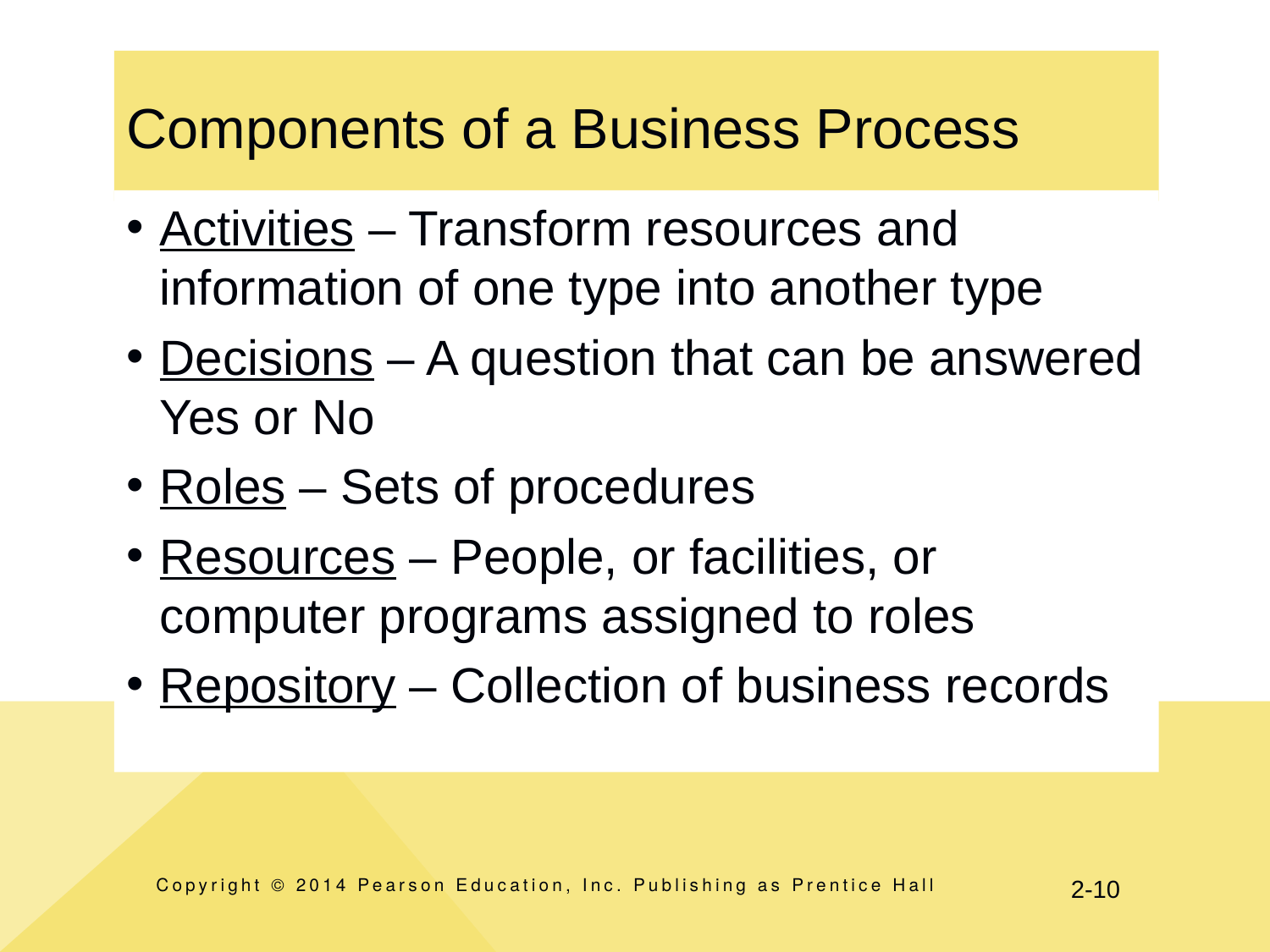

# Components of a Business Process
Activities – Transform resources and information of one type into another type
Decisions – A question that can be answered Yes or No
Roles – Sets of procedures
Resources – People, or facilities, or computer programs assigned to roles
Repository – Collection of business records
Copyright © 2014 Pearson Education, Inc. Publishing as Prentice Hall